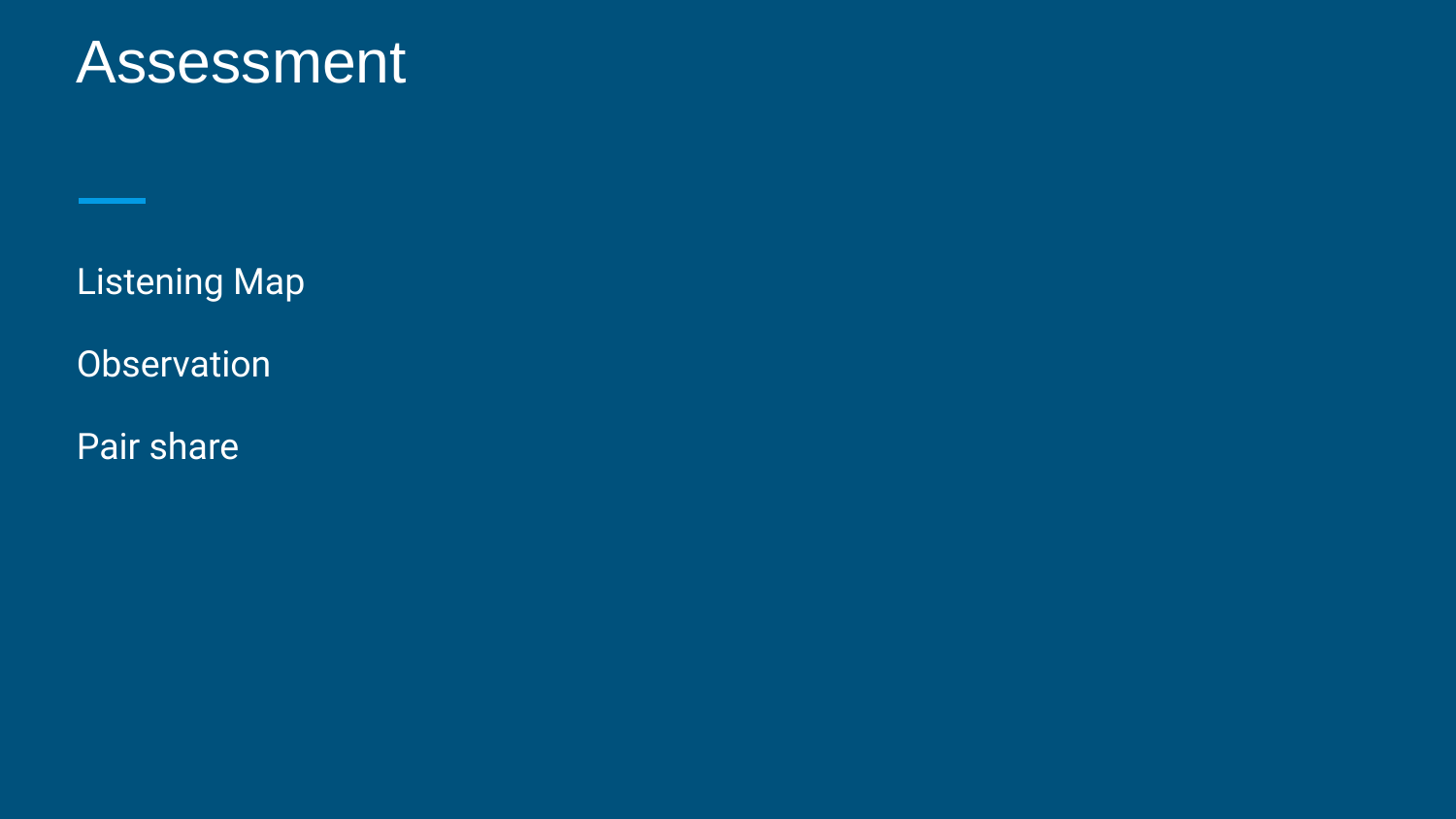

# Assessment

Listening Map
Observation
Pair share